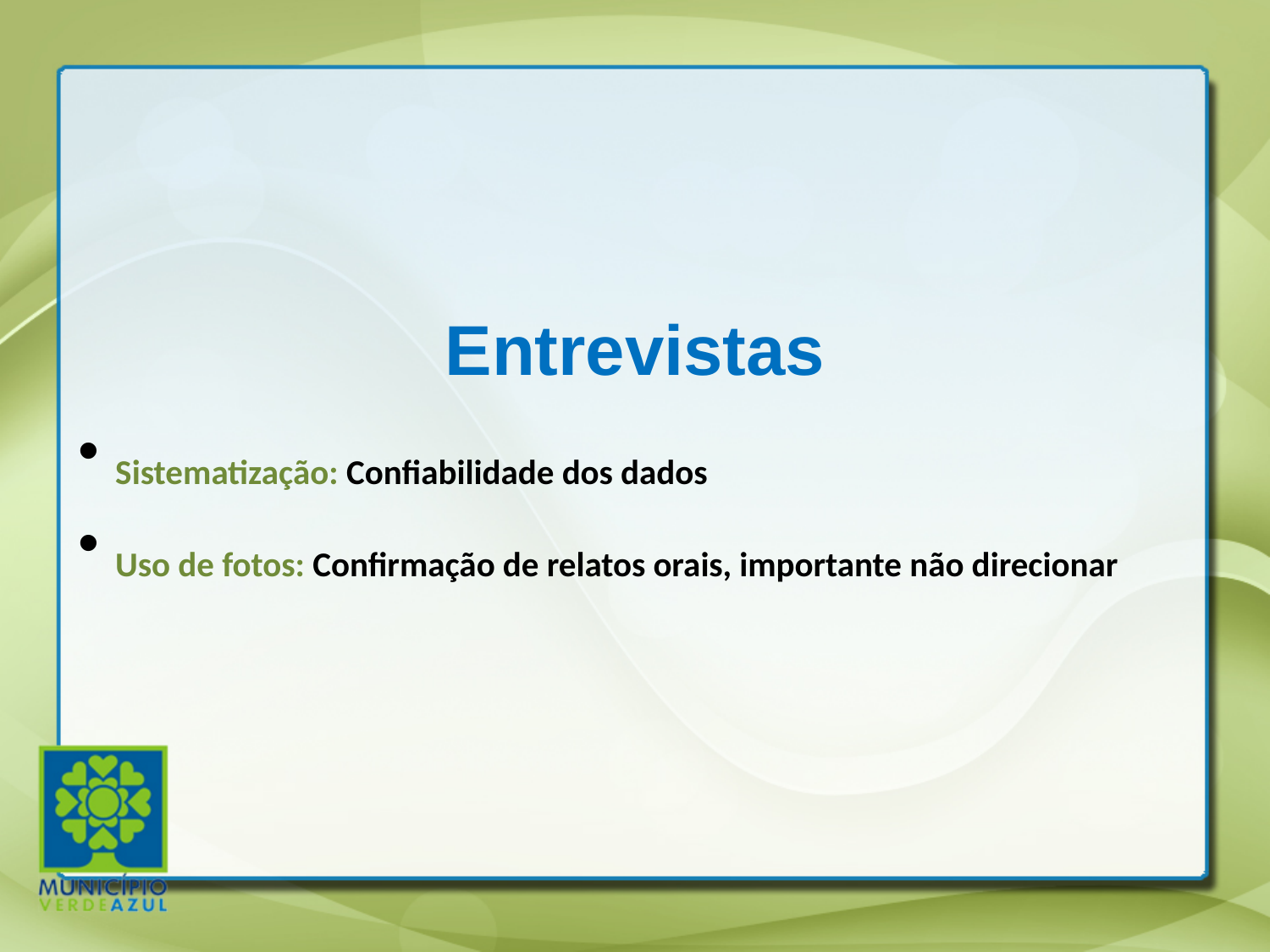

Entrevistas
Sistematização: Confiabilidade dos dados
Uso de fotos: Confirmação de relatos orais, importante não direcionar